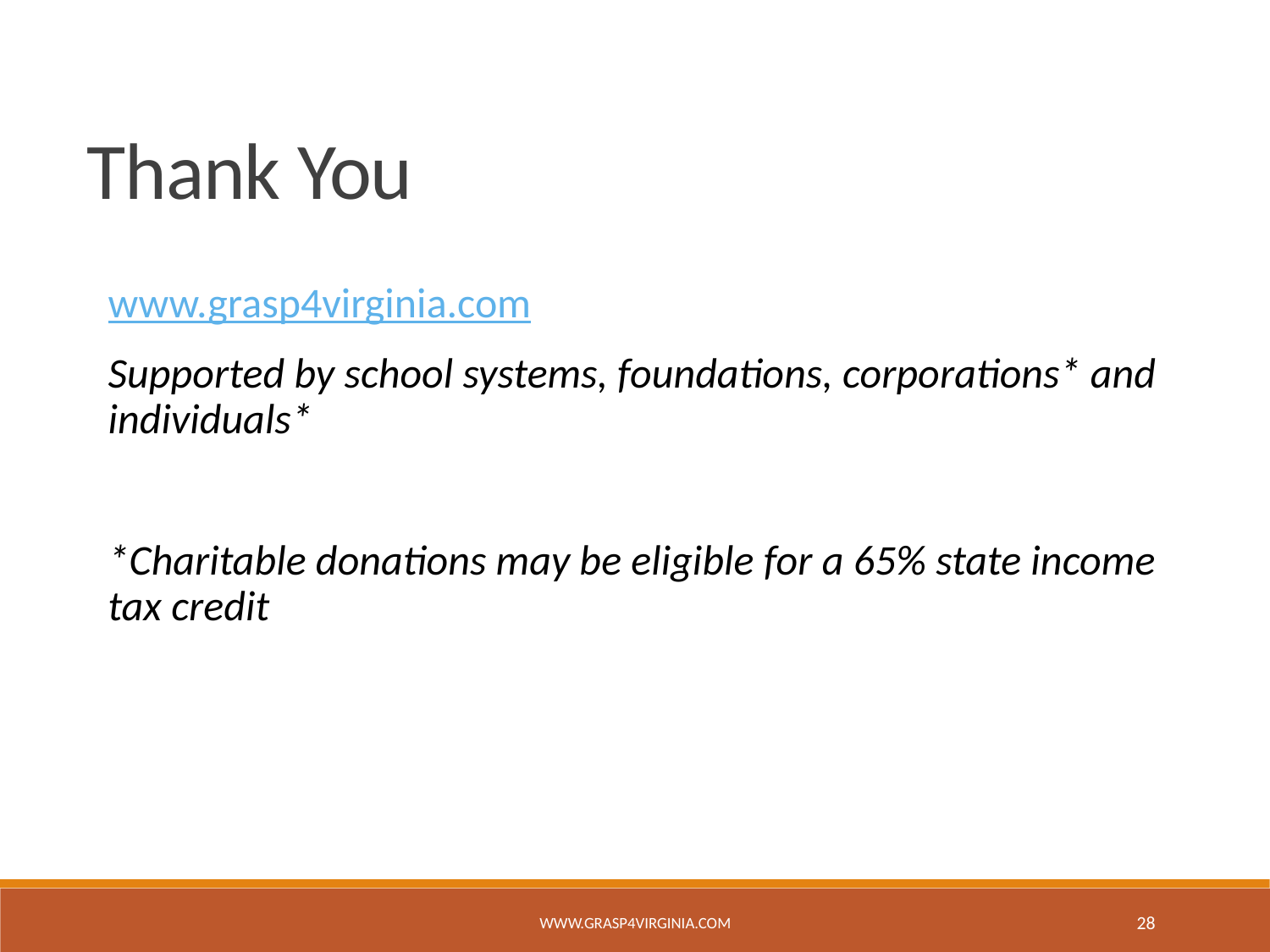

Thank You
www.grasp4virginia.com
Supported by school systems, foundations, corporations* and individuals*

*Charitable donations may be eligible for a 65% state income tax credit
www.grasp4virginia.com
28